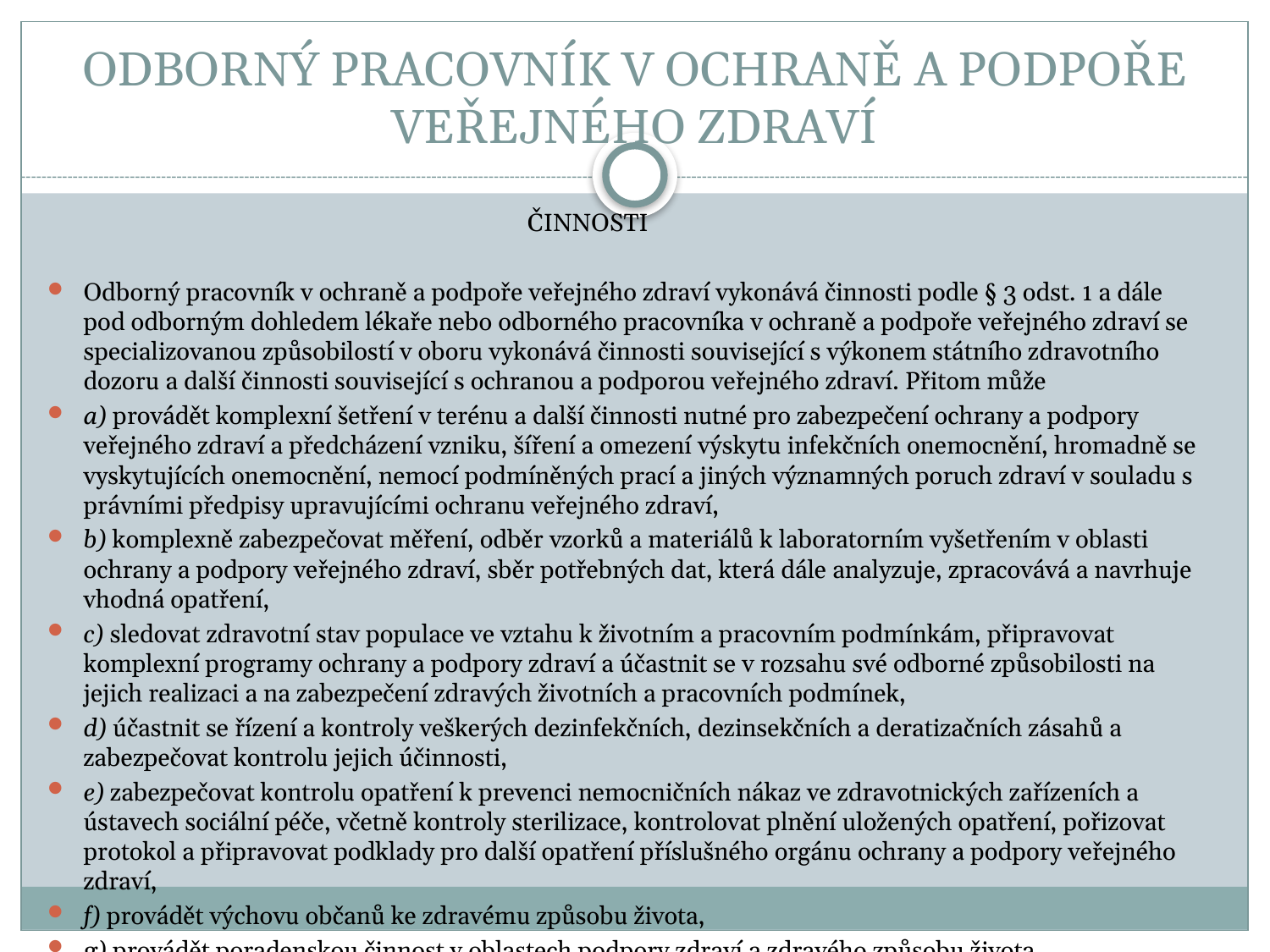

# ODBORNÝ PRACOVNÍK V OCHRANĚ A PODPOŘE VEŘEJNÉHO ZDRAVÍ

                                                                                 ČINNOSTI

Odborný pracovník v ochraně a podpoře veřejného zdraví vykonává činnosti podle § 3 odst. 1 a dále pod odborným dohledem lékaře nebo odborného pracovníka v ochraně a podpoře veřejného zdraví se specializovanou způsobilostí v oboru vykonává činnosti související s výkonem státního zdravotního dozoru a další činnosti související s ochranou a podporou veřejného zdraví. Přitom může
a) provádět komplexní šetření v terénu a další činnosti nutné pro zabezpečení ochrany a podpory veřejného zdraví a předcházení vzniku, šíření a omezení výskytu infekčních onemocnění, hromadně se vyskytujících onemocnění, nemocí podmíněných prací a jiných významných poruch zdraví v souladu s právními předpisy upravujícími ochranu veřejného zdraví,
b) komplexně zabezpečovat měření, odběr vzorků a materiálů k laboratorním vyšetřením v oblasti ochrany a podpory veřejného zdraví, sběr potřebných dat, která dále analyzuje, zpracovává a navrhuje vhodná opatření,
c) sledovat zdravotní stav populace ve vztahu k životním a pracovním podmínkám, připravovat komplexní programy ochrany a podpory zdraví a účastnit se v rozsahu své odborné způsobilosti na jejich realizaci a na zabezpečení zdravých životních a pracovních podmínek,
d) účastnit se řízení a kontroly veškerých dezinfekčních, dezinsekčních a deratizačních zásahů a zabezpečovat kontrolu jejich účinnosti,
e) zabezpečovat kontrolu opatření k prevenci nemocničních nákaz ve zdravotnických zařízeních a ústavech sociální péče, včetně kontroly sterilizace, kontrolovat plnění uložených opatření, pořizovat protokol a připravovat podklady pro další opatření příslušného orgánu ochrany a podpory veřejného zdraví,
f) provádět výchovu občanů ke zdravému způsobu života,
g) provádět poradenskou činnost v oblastech podpory zdraví a zdravého způsobu života.